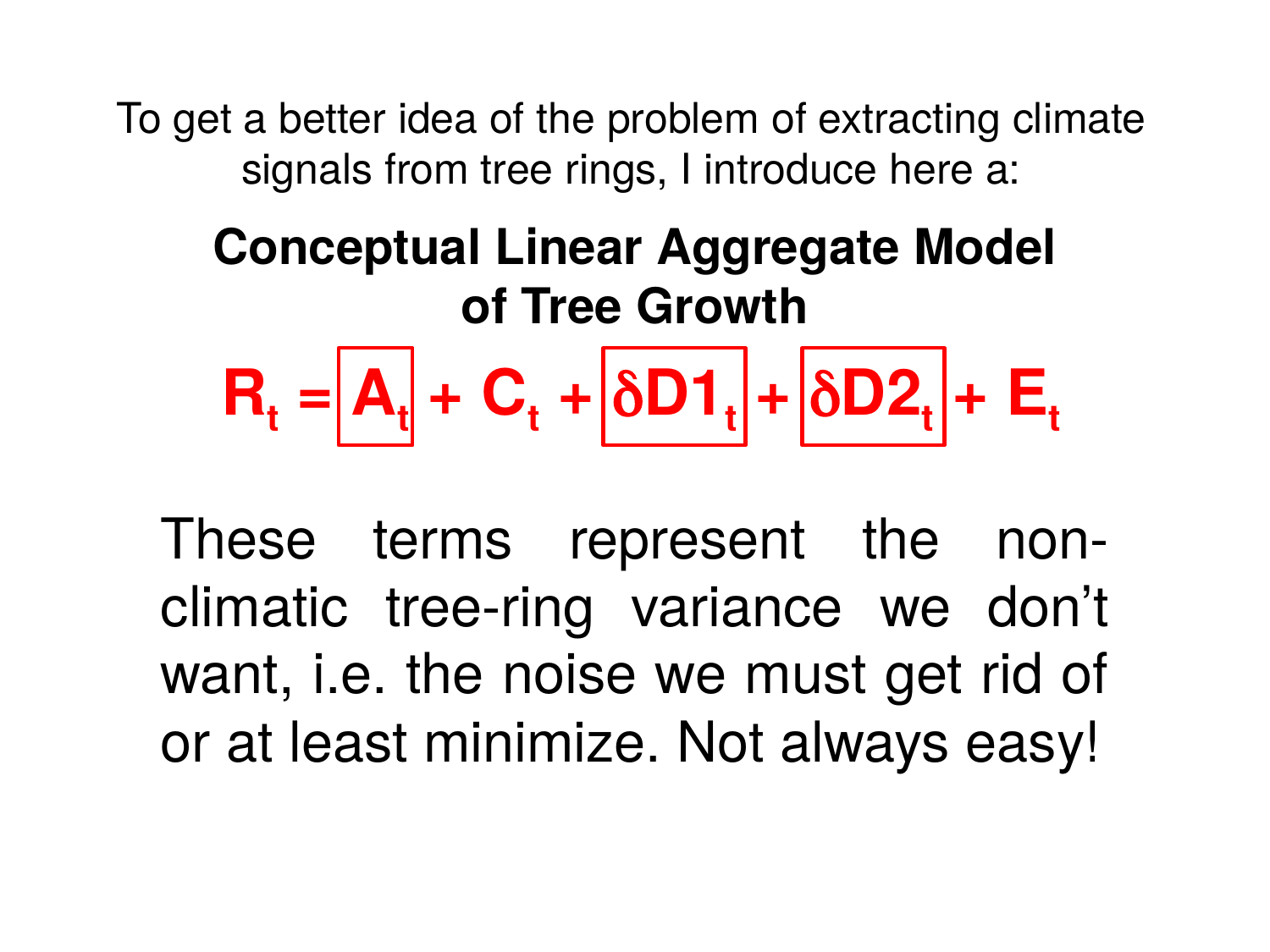

To get a better idea of the problem of extracting climate
signals from tree rings, I introduce here a:
# Conceptual Linear Aggregate Model of Tree Growth
Rt = At + Ct + δD1t + δD2t + Et

These terms represent the non-climatic tree-ring variance we don’t want, i.e. the noise we must get rid of or at least minimize. Not always easy!